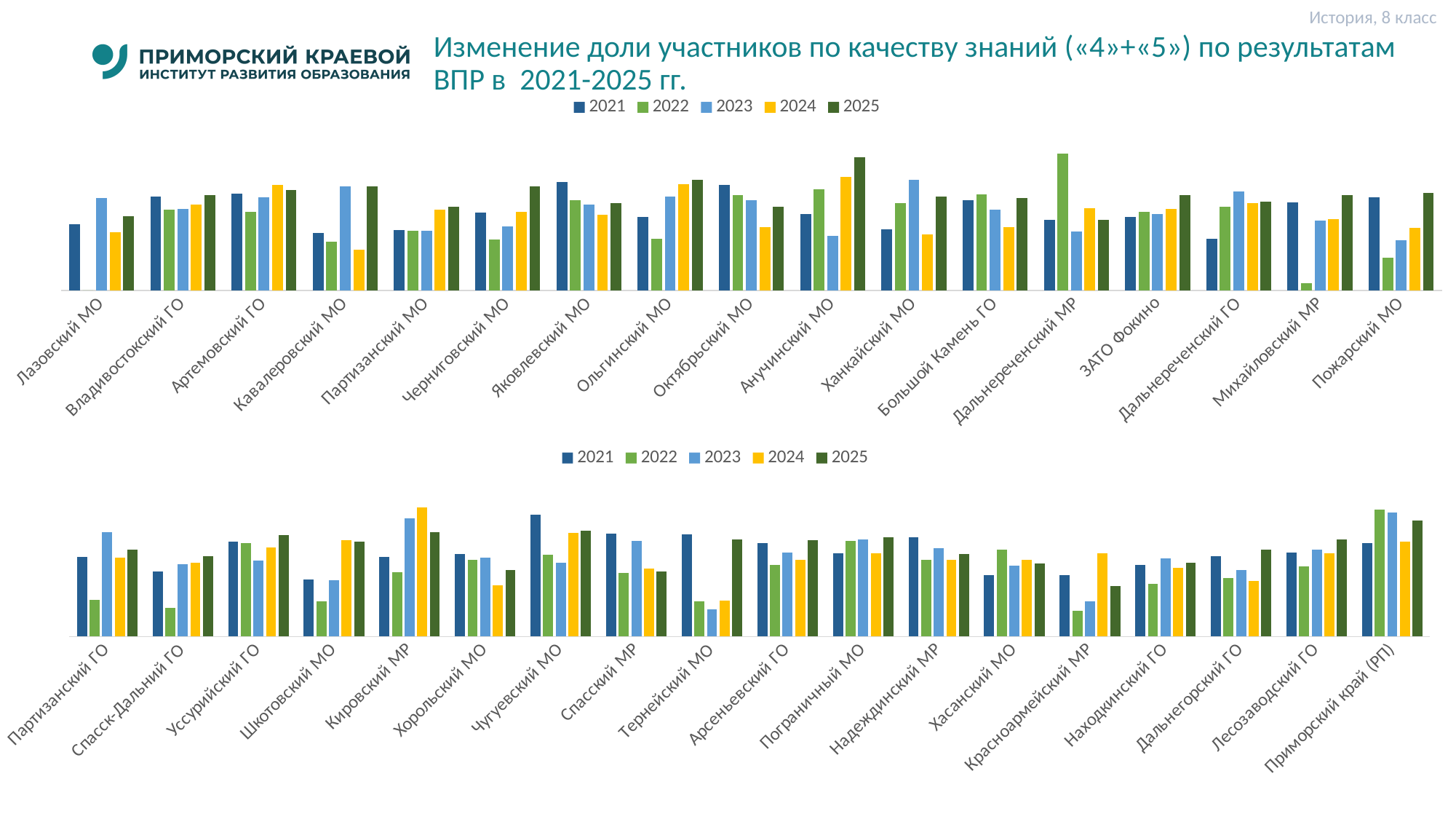

История, 8 класс
# Изменение доли участников по качеству знаний («4»+«5») по результатам ВПР в  2021-2025 гг.

### Chart

| Category | 2021 | 2022 | 2023 | 2024 | 2025 |
|---|---|---|---|---|---|
|  | 39.53 | 0.0 | 55.0 | 34.62 | 44.120000000000005 |
|  | 55.849999999999994 | 47.93 | 48.55 | 51.12 | 56.69 |
|  | 57.72 | 46.96 | 55.52 | 62.71 | 59.95 |
|  | 34.07 | 28.939999999999998 | 61.97 | 24.39 | 61.84 |
|  | 35.95 | 35.480000000000004 | 35.57 | 47.97 | 50.0 |
|  | 46.230000000000004 | 30.16 | 37.97 | 46.9 | 61.790000000000006 |
|  | 64.41 | 53.709999999999994 | 51.28 | 45.24 | 51.85 |
|  | 43.75 | 30.77 | 55.88 | 63.16 | 66.04 |
|  | 62.86 | 56.81999999999999 | 53.839999999999996 | 37.79 | 50.0 |
|  | 45.65 | 60.42 | 32.5 | 67.64 | 79.17 |
|  | 36.47 | 52.08 | 65.71000000000001 | 33.33 | 55.769999999999996 |
|  | 53.84 | 56.99 | 48.05 | 37.88 | 54.83 |
|  | 41.93 | 81.48 | 35.0 | 48.78 | 41.94 |
|  | 43.56 | 46.72 | 45.65 | 48.31 | 56.85 |
|  | 30.689999999999998 | 50.0 | 58.73 | 51.79 | 52.63 |
|  | 52.47 | 4.17 | 41.67 | 42.4 | 56.699999999999996 |
|  | 55.26 | 19.61 | 29.810000000000002 | 37.18 | 58.059999999999995 |

### Chart

| Category | 2021 | 2022 | 2023 | 2024 | 2025 |
|---|---|---|---|---|---|
| Партизанский ГО | 49.0 | 22.88 | 64.48 | 48.8 | 53.489999999999995 |
| Спасск-Дальний ГО | 40.21 | 17.72 | 44.540000000000006 | 45.68 | 49.690000000000005 |
| Уссурийский ГО | 58.85 | 57.589999999999996 | 47.089999999999996 | 55.1 | 62.540000000000006 |
| Шкотовский МО | 35.1 | 21.950000000000003 | 35.0 | 59.61 | 58.489999999999995 |
| Кировский МР | 49.379999999999995 | 39.7 | 73.07 | 80.0 | 64.63 |
| Хорольский МО | 51.14 | 47.3 | 48.620000000000005 | 31.580000000000002 | 41.17 |
| Чугуевский МО | 75.47 | 50.74 | 45.75 | 64.15 | 65.22 |
| Спасский МР | 63.63 | 39.28 | 59.260000000000005 | 42.03 | 40.0 |
| Тернейский МО | 63.26 | 21.63 | 16.67 | 22.22 | 60.0 |
| Арсеньевский ГО | 57.61 | 44.440000000000005 | 52.0 | 47.53 | 59.64 |
| Пограничный МО | 51.35 | 59.260000000000005 | 60.0 | 51.43 | 61.540000000000006 |
| Надеждинский МР | 61.18 | 47.220000000000006 | 54.55 | 47.550000000000004 | 51.18 |
| Хасанский МО | 38.17 | 53.620000000000005 | 43.870000000000005 | 47.37 | 45.099999999999994 |
| Красноармейский МР | 38.15 | 15.79 | 21.82 | 51.35 | 31.17 |
| Находкинский ГО | 44.22 | 32.63 | 48.15 | 42.379999999999995 | 45.65 |
| Дальнегорский ГО | 49.64 | 36.36 | 41.11 | 34.269999999999996 | 53.91 |
| Лесозаводский ГО | 51.89 | 43.51 | 53.769999999999996 | 51.68 | 60.230000000000004 |
| Приморский край (РП) | 57.64 | 78.58000000000001 | 76.64 | 58.89 | 71.52 |